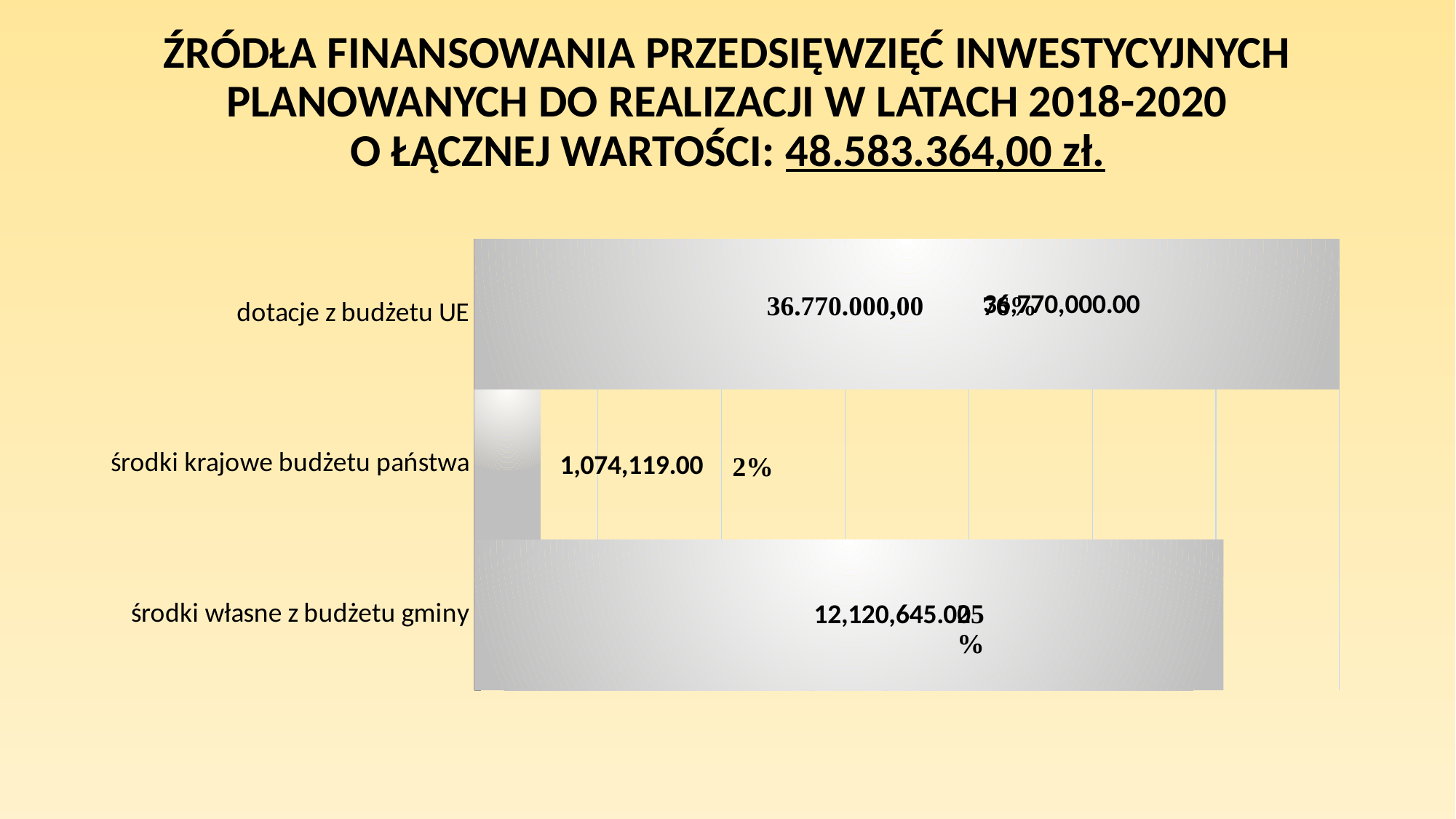

# ŹRÓDŁA FINANSOWANIA PRZEDSIĘWZIĘĆ INWESTYCYJNYCH PLANOWANYCH DO REALIZACJI W LATACH 2018-2020 O ŁĄCZNEJ WARTOŚCI: 48.583.364,00 zł.

### Chart

| Category | Kolumna1 | 48583364 |
|---|---|---|
| środki własne z budżetu gminy | 12120645.0 | 0.24948138626217814 |
| środki krajowe budżetu państwa | 1074119.0 | 0.022108781927904376 |
| dotacje z budżetu UE | 36770000.0 | 0.7568434330730989 |